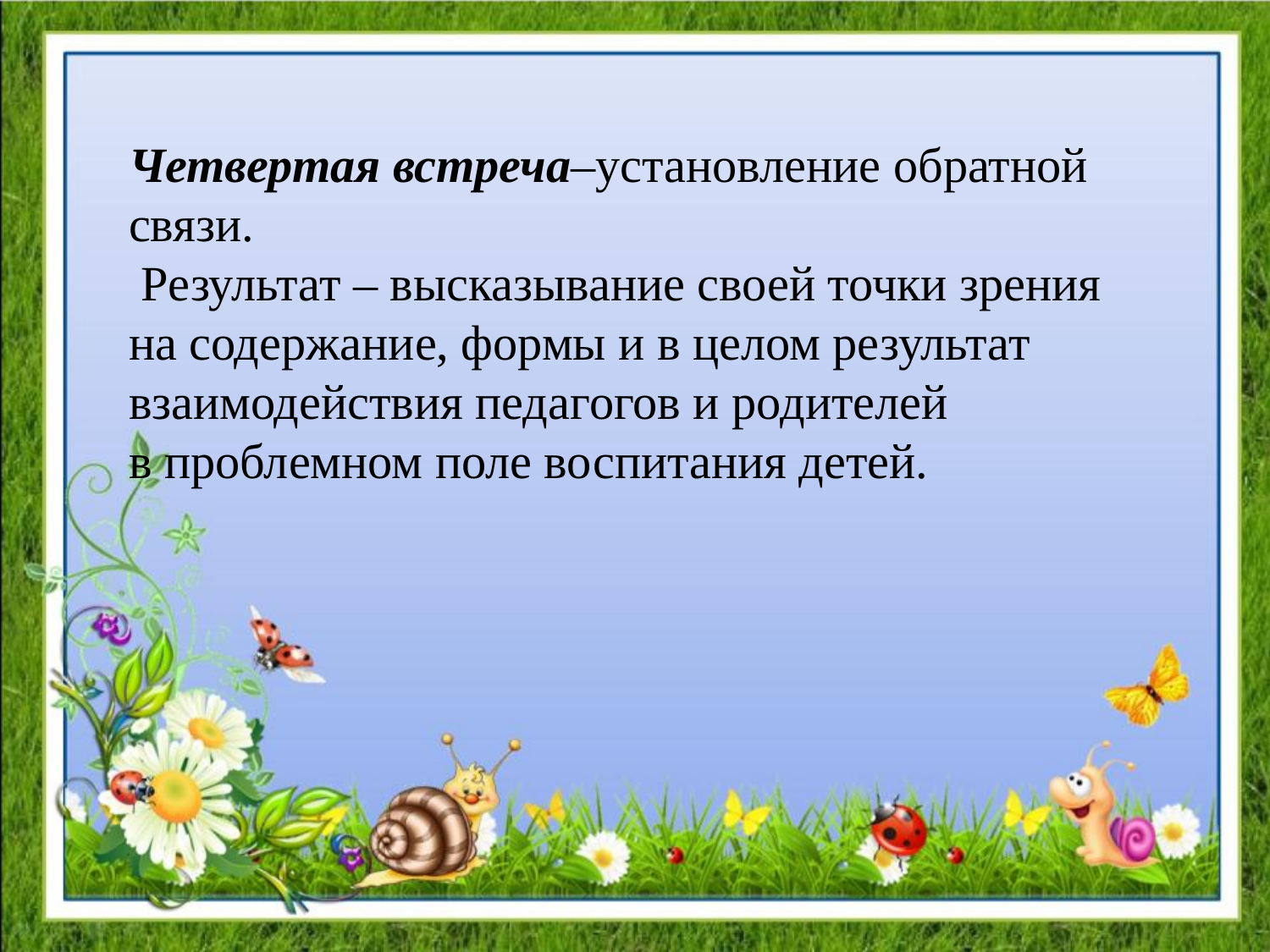

Четвертая встреча–установление обратной связи.
 Результат – высказывание своей точки зрения на содержание, формы и в целом результат взаимодействия педагогов и родителей
в проблемном поле воспитания детей.